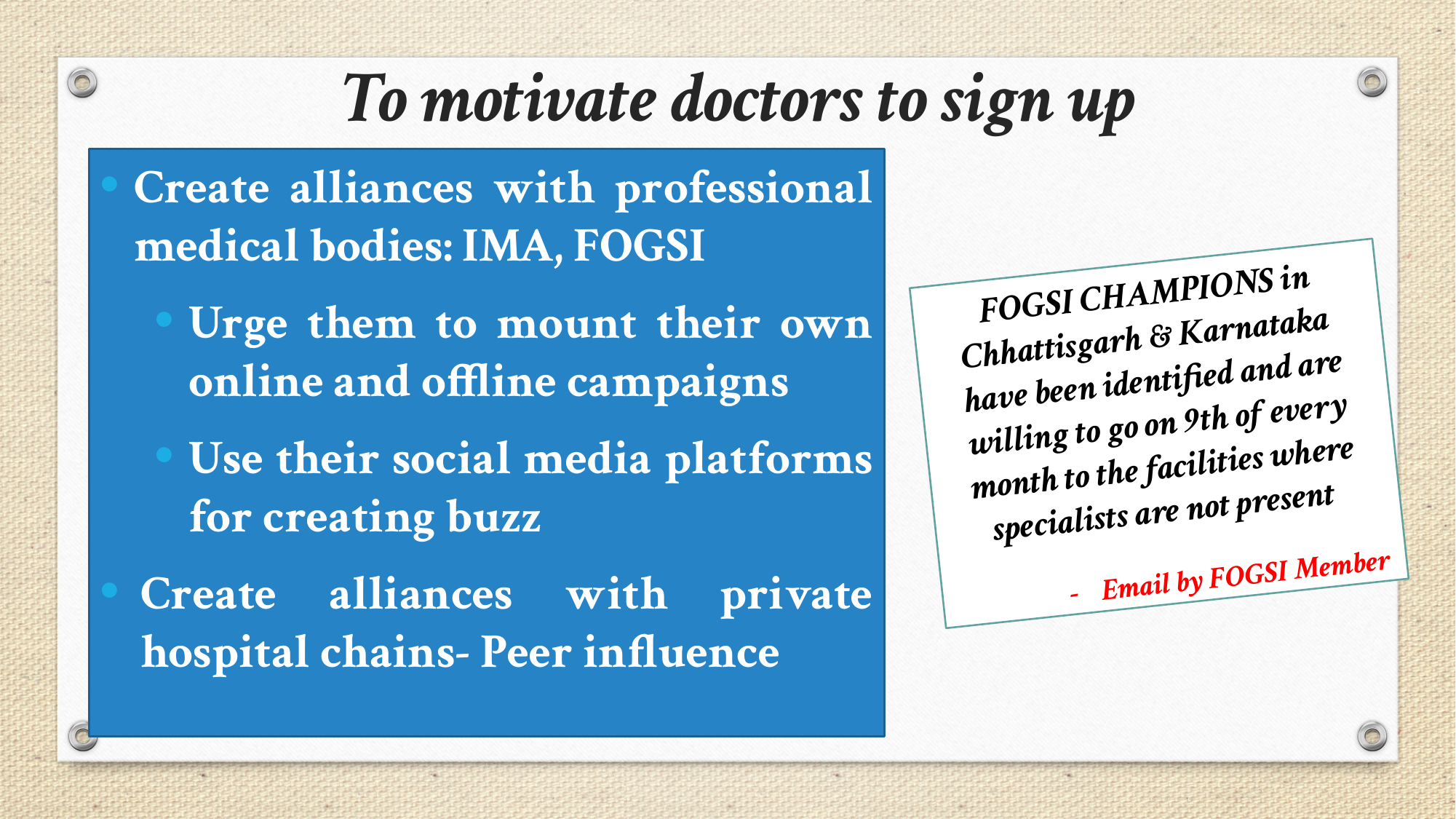

To motivate doctors to sign up
Create alliances with professional medical bodies: IMA, FOGSI
Urge them to mount their own online and offline campaigns
Use their social media platforms for creating buzz
Create alliances with private hospital chains- Peer influence
FOGSI CHAMPIONS in Chhattisgarh & Karnataka  have been identified and are willing to go on 9th of every month to the facilities where specialists are not present

-    Email by FOGSI Member